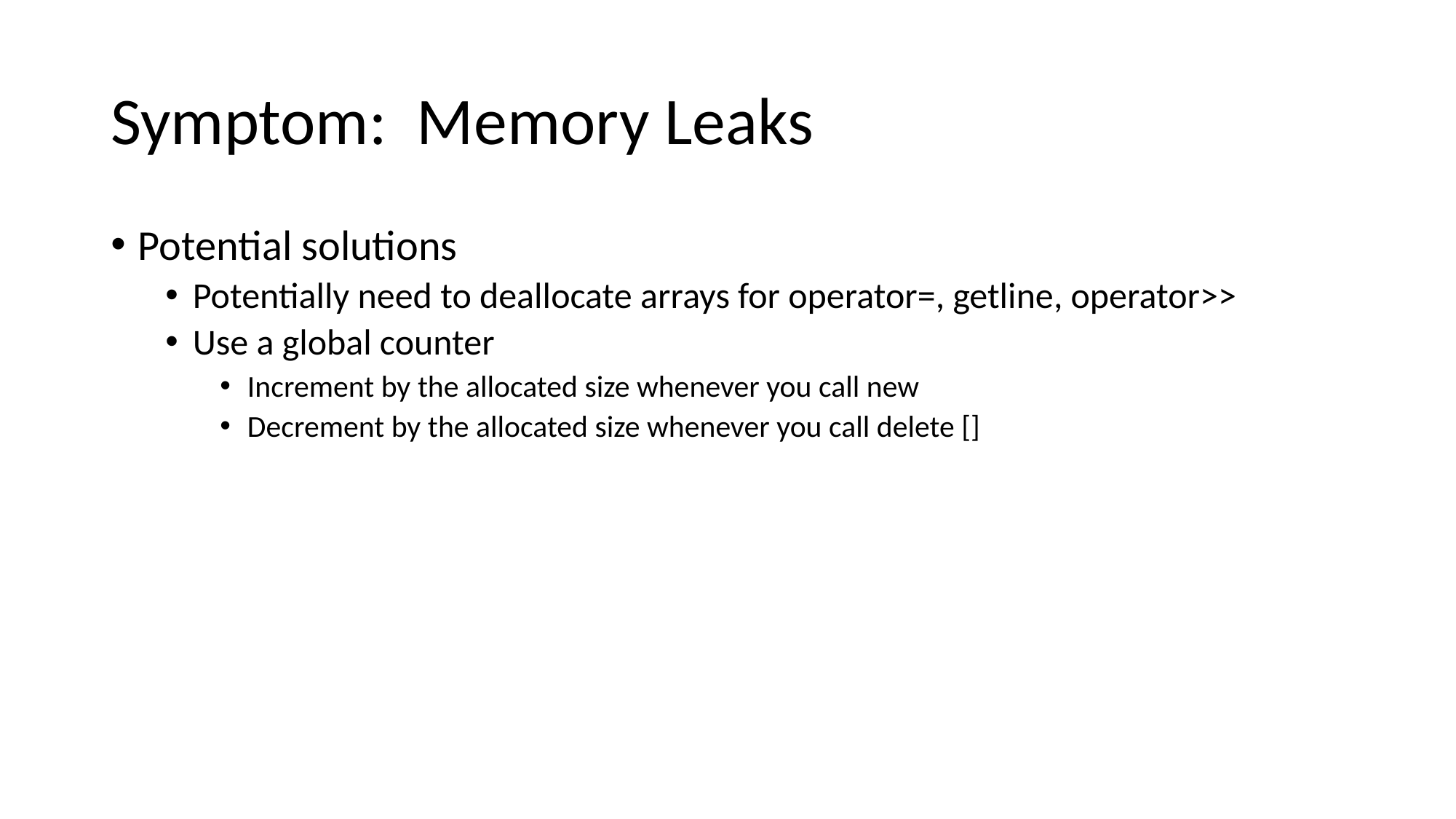

# Symptom:  Memory Leaks
Potential solutions
Potentially need to deallocate arrays for operator=, getline, operator>>
Use a global counter
Increment by the allocated size whenever you call new
Decrement by the allocated size whenever you call delete []